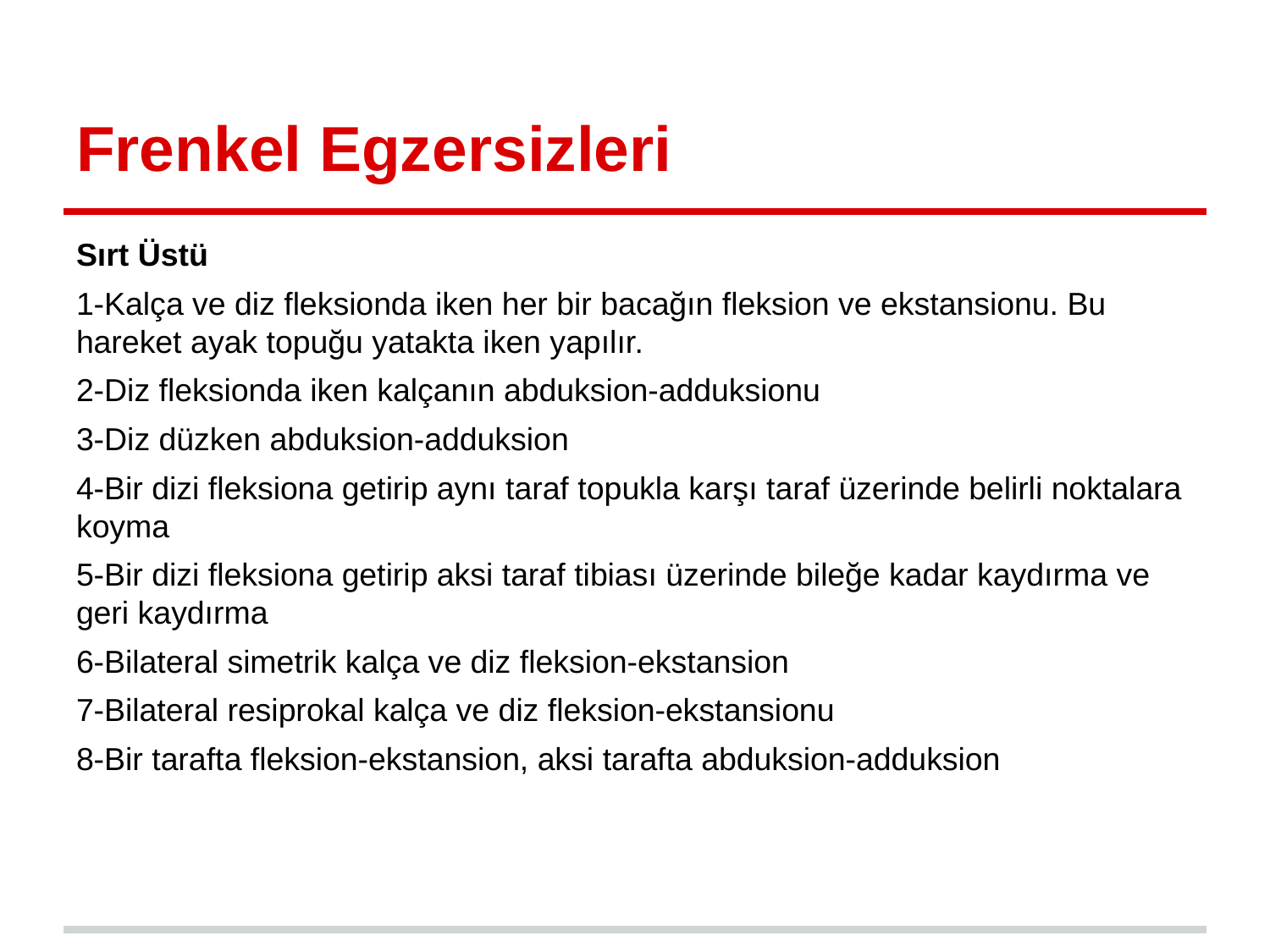

# Frenkel Egzersizleri
Sırt Üstü
1-Kalça ve diz fleksionda iken her bir bacağın fleksion ve ekstansionu. Bu hareket ayak topuğu yatakta iken yapılır.
2-Diz fleksionda iken kalçanın abduksion-adduksionu
3-Diz düzken abduksion-adduksion
4-Bir dizi fleksiona getirip aynı taraf topukla karşı taraf üzerinde belirli noktalara koyma
5-Bir dizi fleksiona getirip aksi taraf tibiası üzerinde bileğe kadar kaydırma ve geri kaydırma
6-Bilateral simetrik kalça ve diz fleksion-ekstansion
7-Bilateral resiprokal kalça ve diz fleksion-ekstansionu
8-Bir tarafta fleksion-ekstansion, aksi tarafta abduksion-adduksion